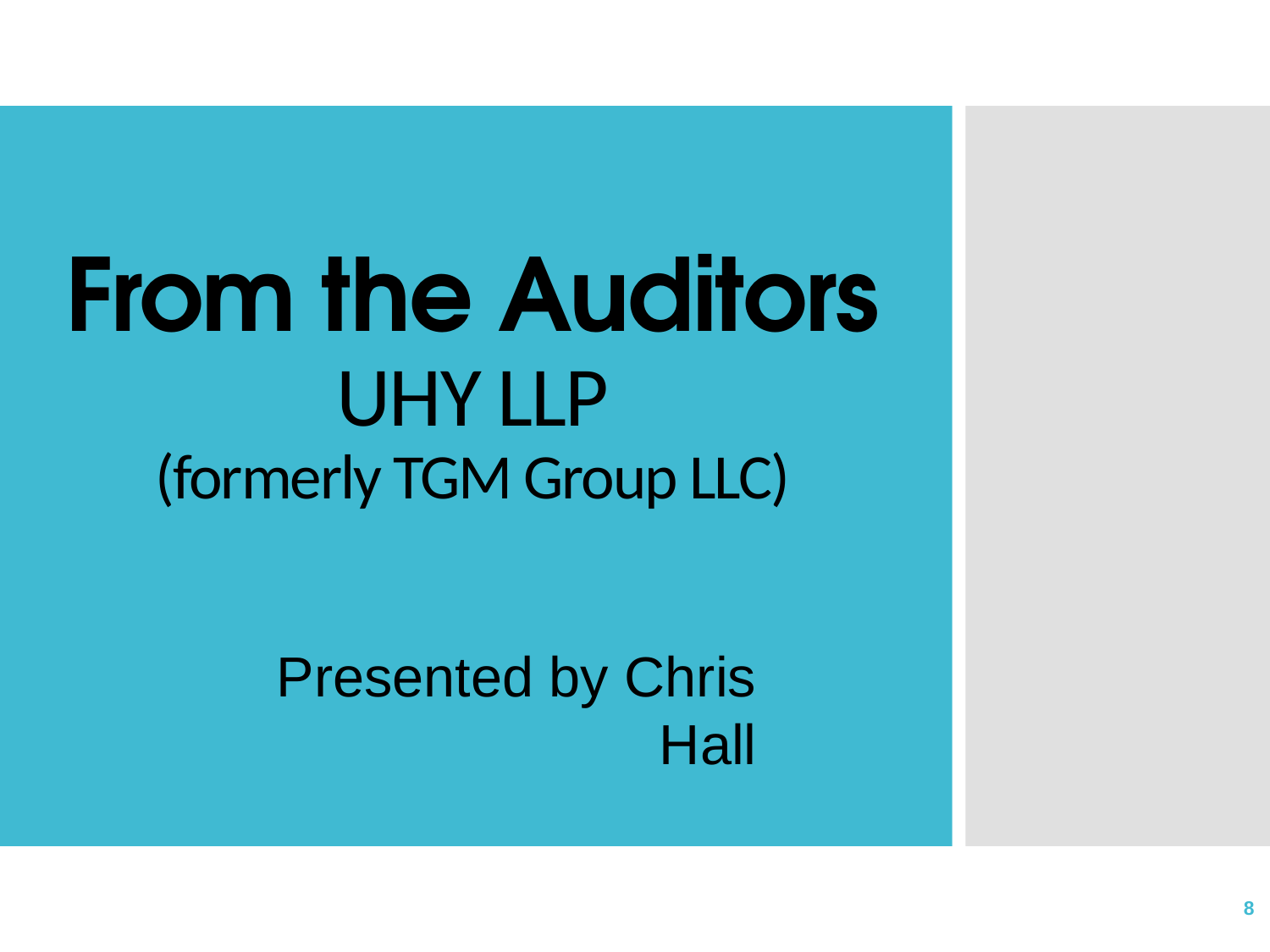

# From the Auditors UHY LLP (formerly TGM Group LLC)
Presented by Chris Hall
8